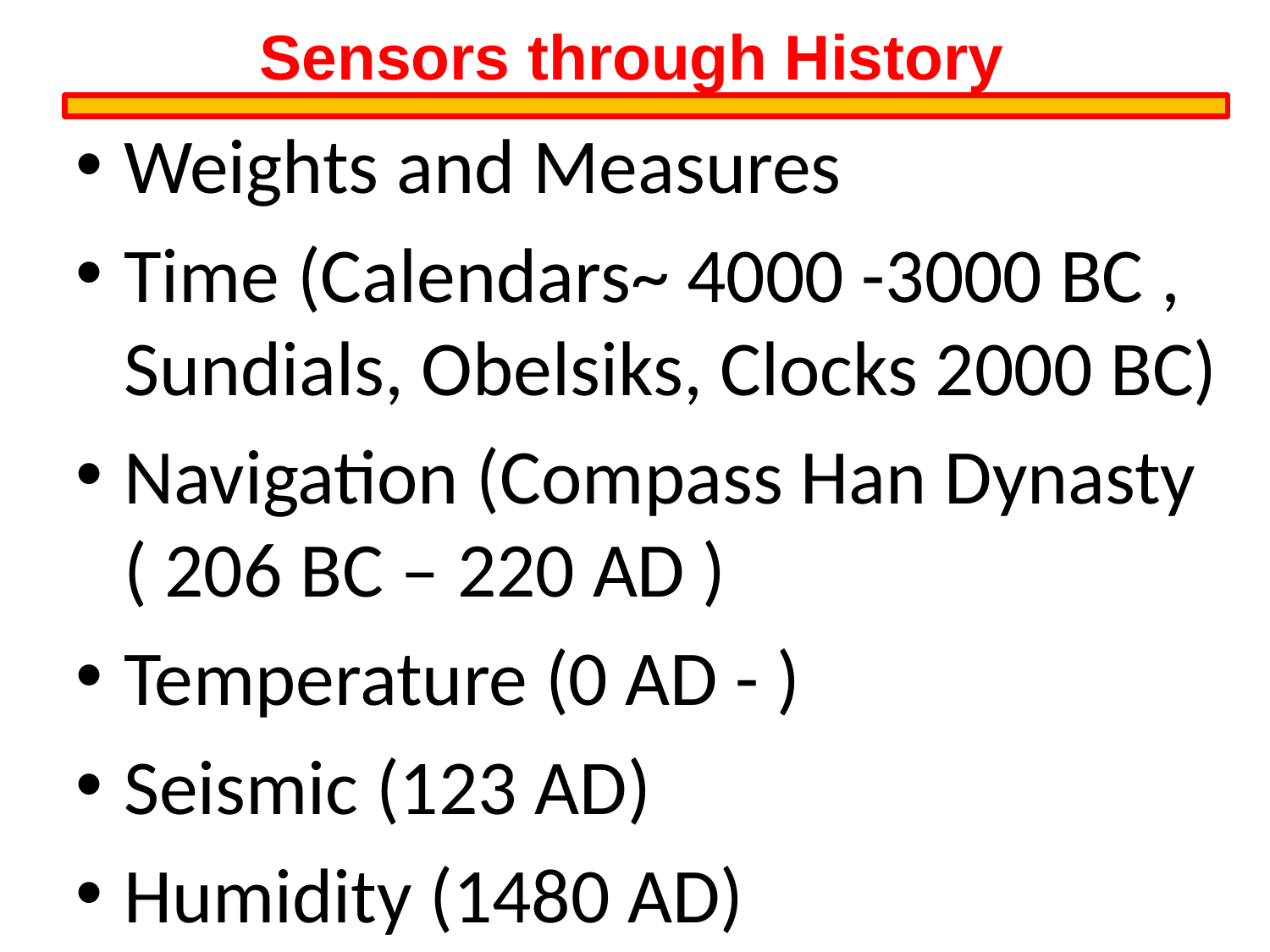

Sensors through History

Weights and Measures
Time (Calendars~ 4000 -3000 BC , Sundials, Obelsiks, Clocks 2000 BC)
Navigation (Compass Han Dynasty ( 206 BC – 220 AD )
Temperature (0 AD - )
Seismic (123 AD)
Humidity (1480 AD)